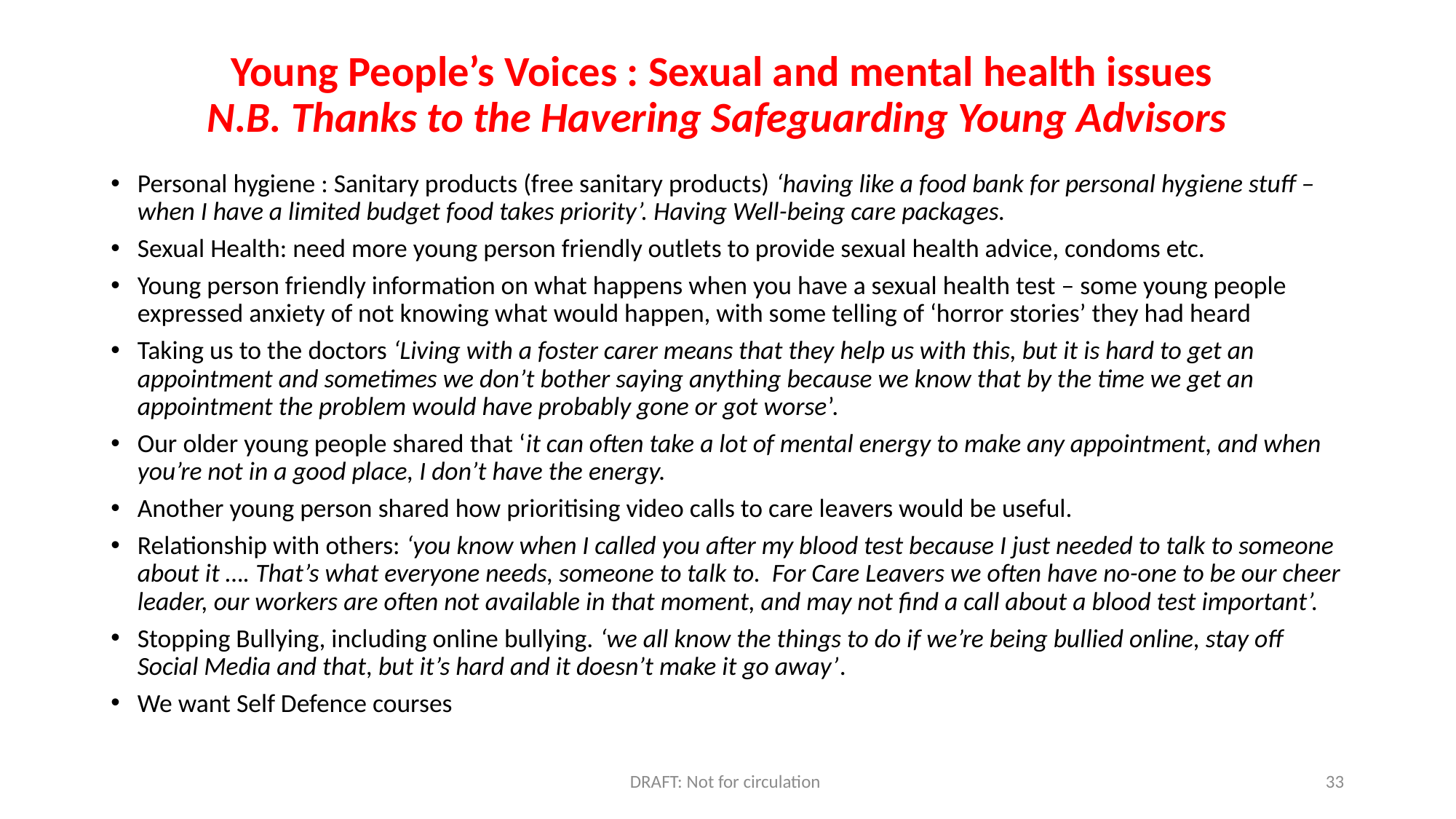

# Young People’s Voices : Sexual and mental health issues N.B. Thanks to the Havering Safeguarding Young Advisors
Personal hygiene : Sanitary products (free sanitary products) ‘having like a food bank for personal hygiene stuff – when I have a limited budget food takes priority’. Having Well-being care packages.
Sexual Health: need more young person friendly outlets to provide sexual health advice, condoms etc.
Young person friendly information on what happens when you have a sexual health test – some young people expressed anxiety of not knowing what would happen, with some telling of ‘horror stories’ they had heard
Taking us to the doctors ‘Living with a foster carer means that they help us with this, but it is hard to get an appointment and sometimes we don’t bother saying anything because we know that by the time we get an appointment the problem would have probably gone or got worse’.
Our older young people shared that ‘it can often take a lot of mental energy to make any appointment, and when you’re not in a good place, I don’t have the energy.
Another young person shared how prioritising video calls to care leavers would be useful.
Relationship with others: ‘you know when I called you after my blood test because I just needed to talk to someone about it …. That’s what everyone needs, someone to talk to.  For Care Leavers we often have no-one to be our cheer leader, our workers are often not available in that moment, and may not find a call about a blood test important’.
Stopping Bullying, including online bullying. ‘we all know the things to do if we’re being bullied online, stay off Social Media and that, but it’s hard and it doesn’t make it go away’.
We want Self Defence courses

DRAFT: Not for circulation
33